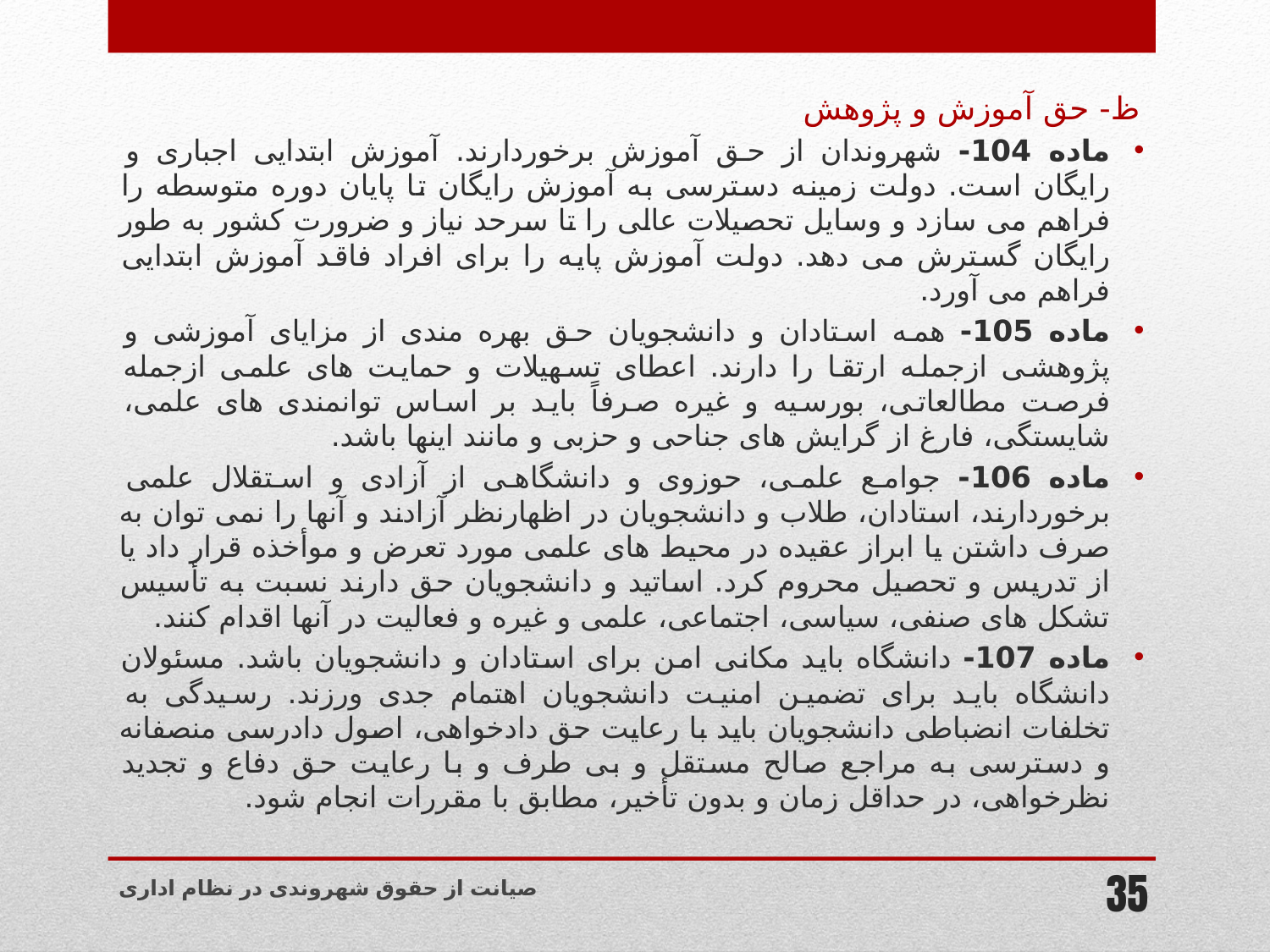

ظ- حق آموزش و پژوهش
ماده 104- شهروندان از حق آموزش برخوردارند. آموزش ابتدایی اجباری و رایگان است. دولت زمینه دسترسی به آموزش رایگان تا پایان دوره متوسطه را فراهم می سازد و وسایل تحصیلات عالی را تا سرحد نیاز و ضرورت کشور به طور رایگان گسترش می دهد. دولت آموزش پایه را برای افراد فاقد آموزش ابتدایی فراهم می آورد.
ماده 105- همه استادان و دانشجویان حق بهره مندی از مزایای آموزشی و پژوهشی ازجمله ارتقا را دارند. اعطای تسهیلات و حمایت های علمی ازجمله فرصت مطالعاتی، بورسیه و غیره صرفاً باید بر اساس توانمندی های علمی، شایستگی، فارغ از گرایش های جناحی و حزبی و مانند اینها باشد.
ماده 106- جوامع علمی، حوزوی و دانشگاهی از آزادی و استقلال علمی برخوردارند، استادان، طلاب و دانشجویان در اظهارنظر آزادند و آنها را نمی توان به صرف داشتن یا ابراز عقیده در محیط های علمی مورد تعرض و موأخذه قرار داد یا از تدریس و تحصیل محروم کرد. اساتید و دانشجویان حق دارند نسبت به تأسیس تشکل های صنفی، سیاسی، اجتماعی، علمی و غیره و فعالیت در آنها اقدام کنند.
ماده 107- دانشگاه باید مکانی امن برای استادان و دانشجویان باشد. مسئولان دانشگاه باید برای تضمین امنیت دانشجویان اهتمام جدی ورزند. رسیدگی به تخلفات انضباطی دانشجویان باید با رعایت حق دادخواهی، اصول دادرسی منصفانه و دسترسی به مراجع صالح مستقل و بی طرف و با رعایت حق دفاع و تجدید نظرخواهی، در حداقل زمان و بدون تأخیر، مطابق با مقررات انجام شود.
صیانت از حقوق شهروندی در نظام اداری
35